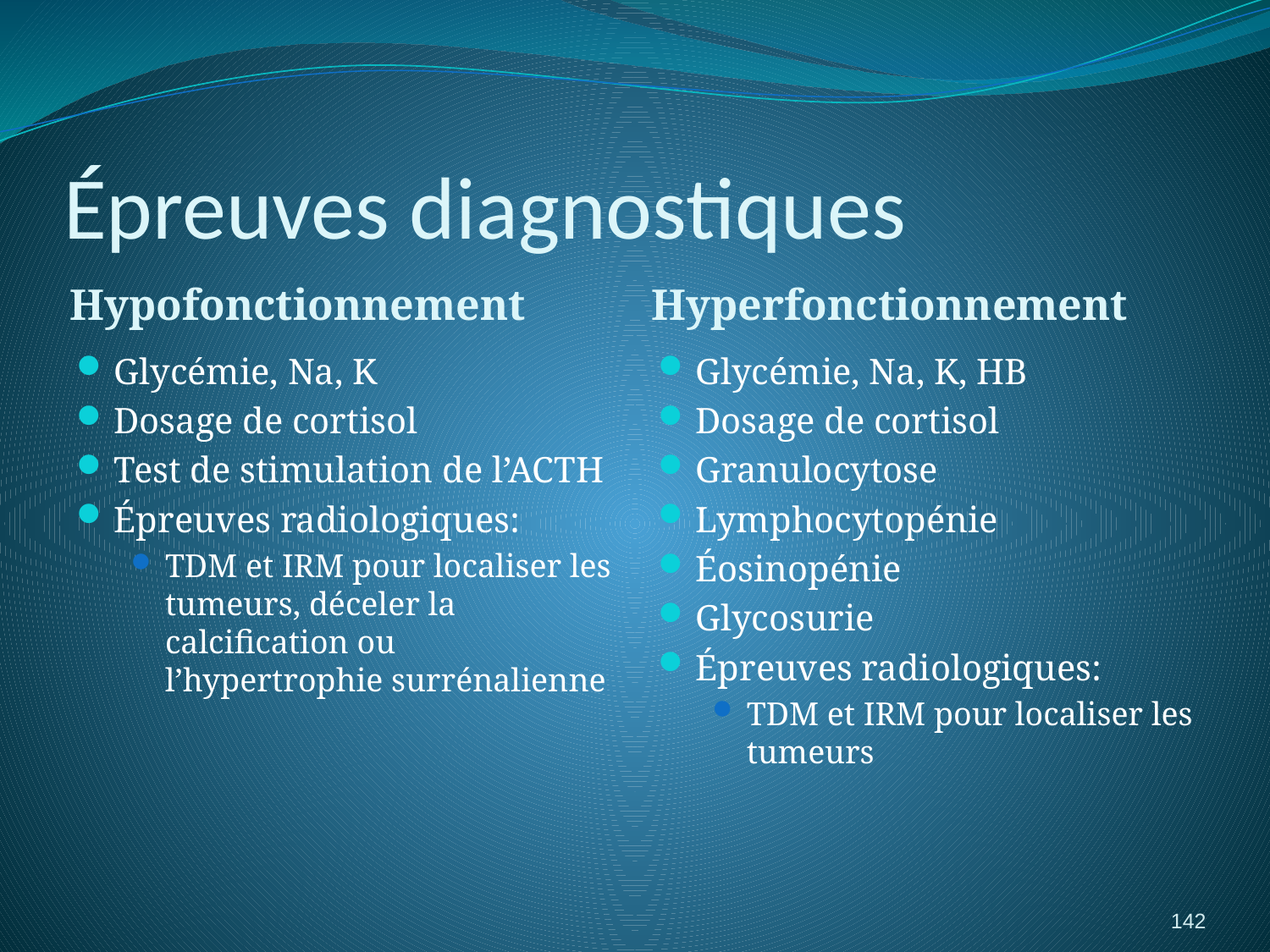

# Épreuves diagnostiques
Hypofonctionnement
Hyperfonctionnement
Glycémie, Na, K
Dosage de cortisol
Test de stimulation de l’ACTH
Épreuves radiologiques:
TDM et IRM pour localiser les tumeurs, déceler la calcification ou l’hypertrophie surrénalienne

Glycémie, Na, K, HB
Dosage de cortisol
Granulocytose
Lymphocytopénie
Éosinopénie
Glycosurie
Épreuves radiologiques:
TDM et IRM pour localiser les tumeurs

142